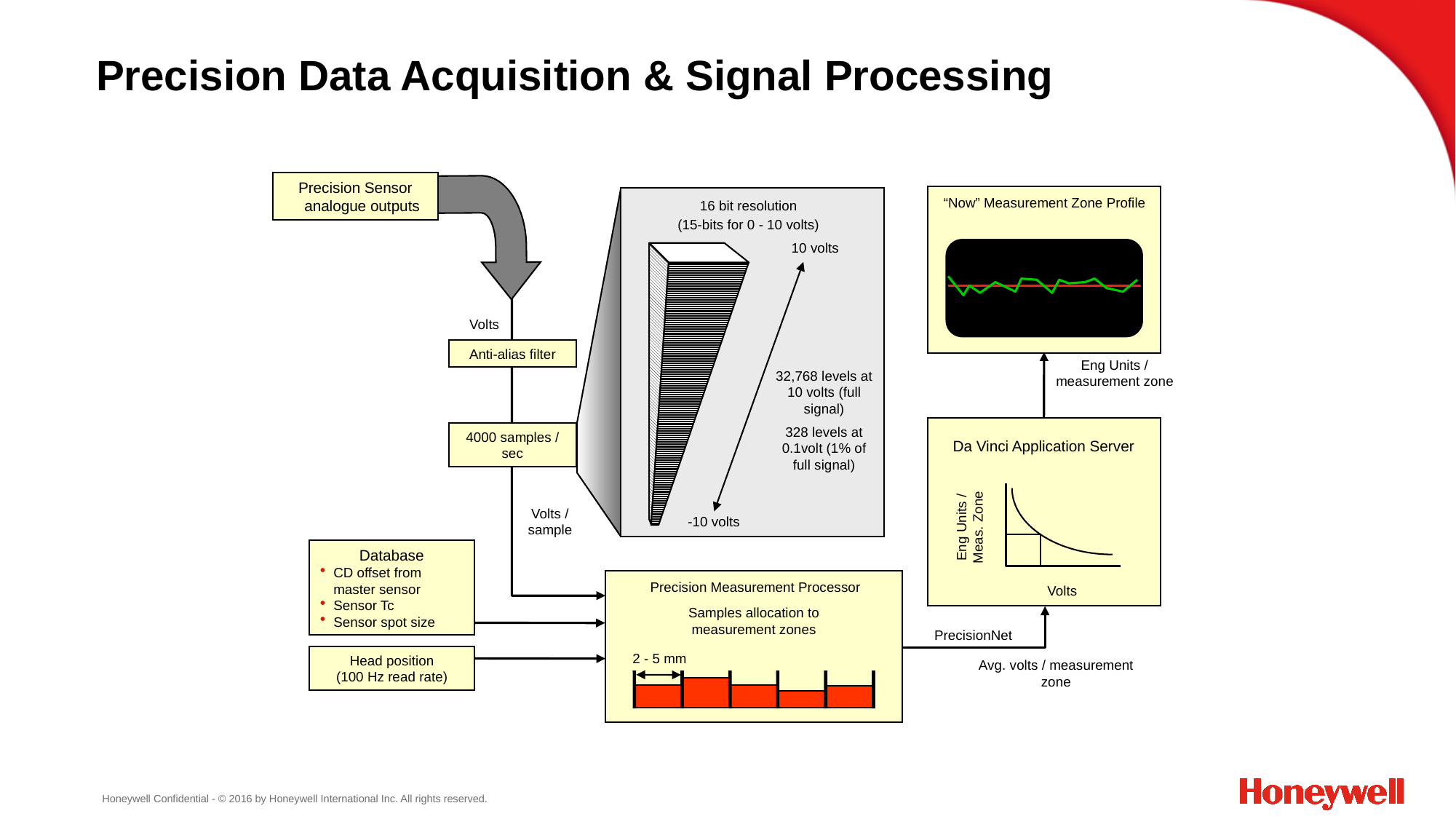

# Precision Data Acquisition & Signal Processing
Precision Sensor analogue outputs

“Now” Measurement Zone Profile

16 bit resolution
(15-bits for 0 - 10 volts)
10 volts

Volts
Anti-alias filter
Eng Units / measurement zone

32,768 levels at 10 volts (full signal)
328 levels at 0.1volt (1% of full signal)

4000 samples / sec
Da Vinci Application Server

Volts / sample
Eng Units / Meas. Zone
-10 volts

Database
CD offset from master sensor
Sensor Tc
Sensor spot size

Precision Measurement Processor
Volts
Samples allocation to measurement zones

PrecisionNet

2 - 5 mm
Head position
(100 Hz read rate)
Avg. volts / measurement zone